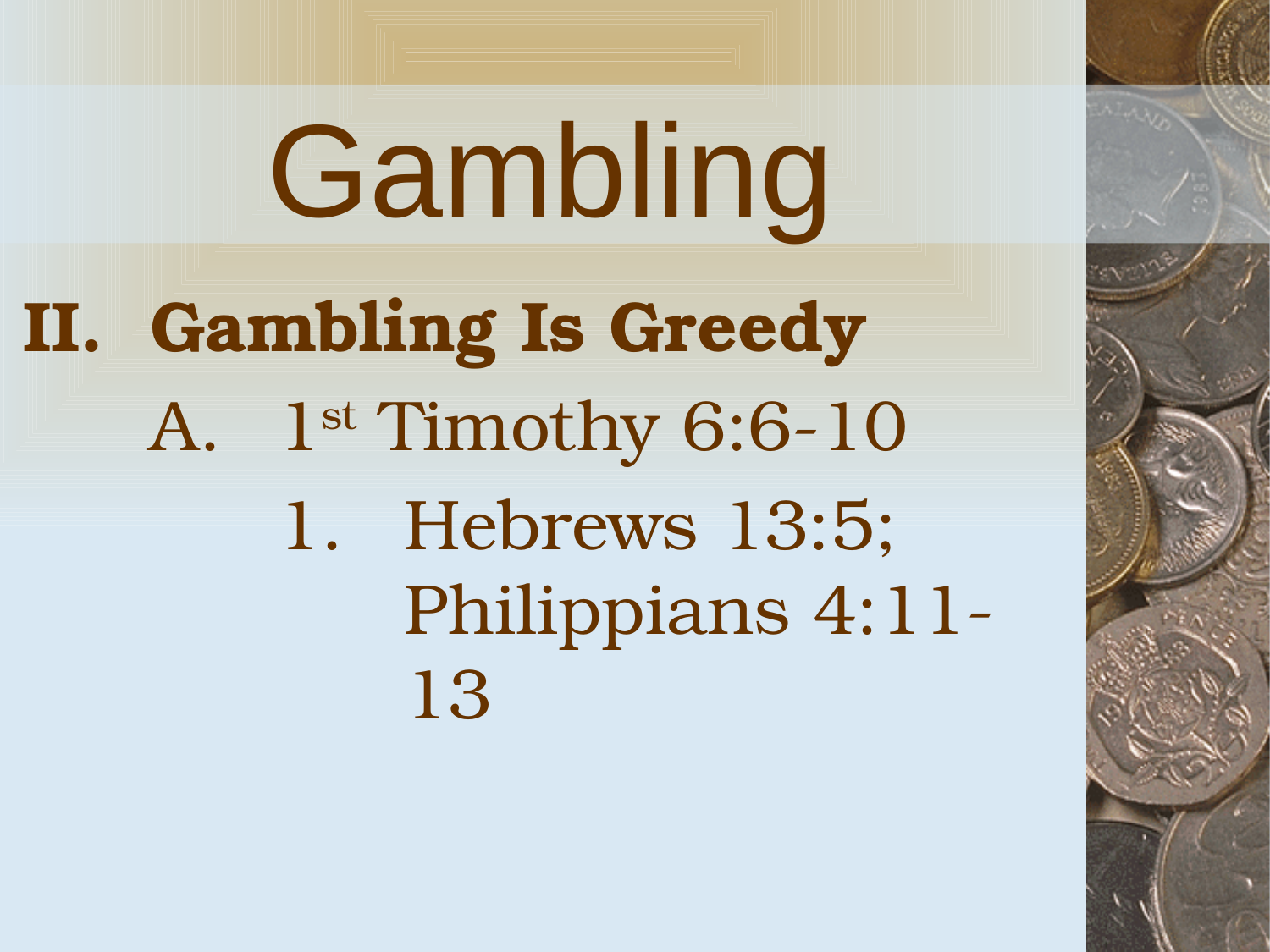

# Gambling
Gambling Is Greedy
1st Timothy 6:6-10
Hebrews 13:5; Philippians 4:11-13